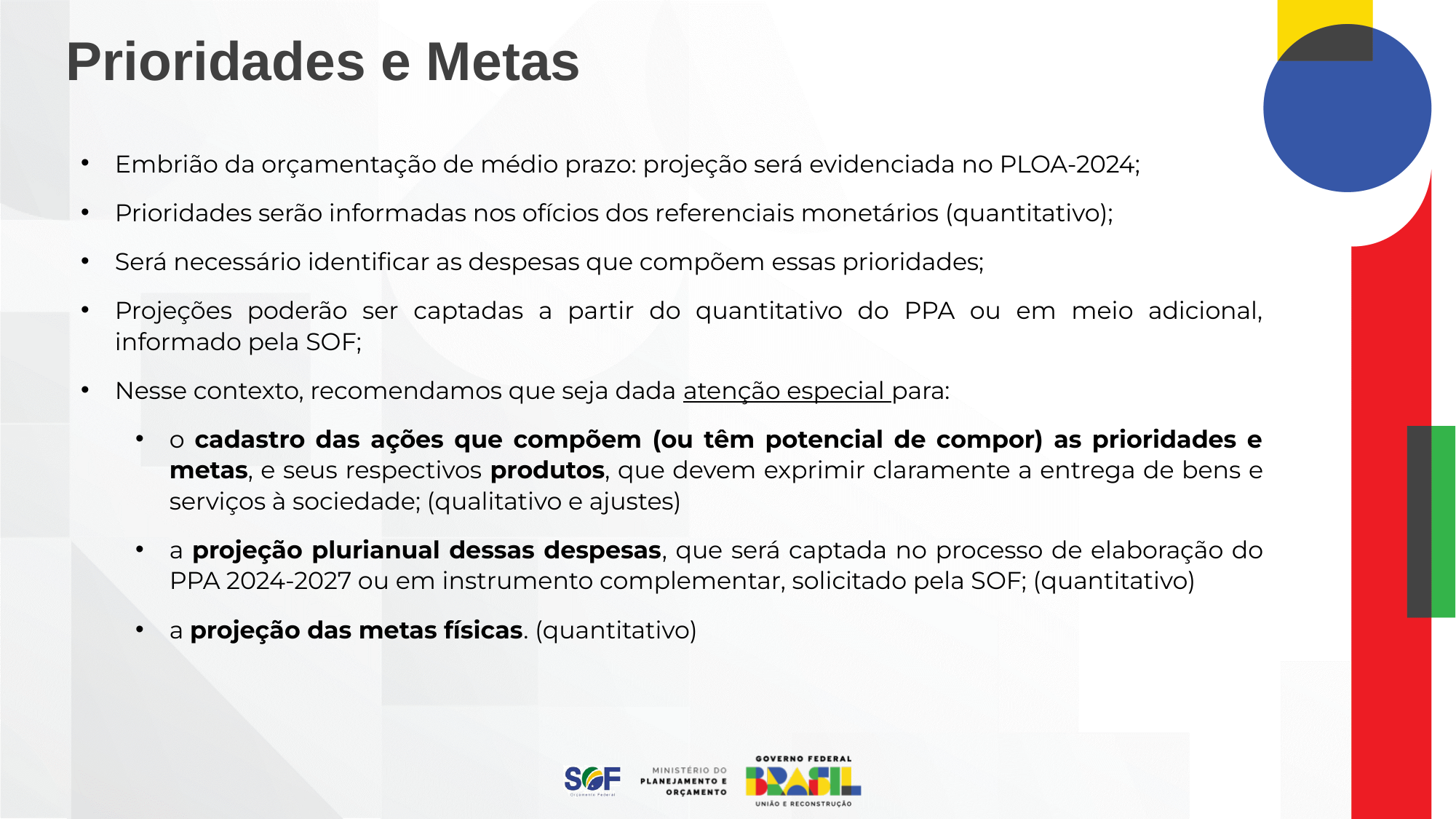

Prioridades e Metas
Embrião da orçamentação de médio prazo: projeção será evidenciada no PLOA-2024;
Prioridades serão informadas nos ofícios dos referenciais monetários (quantitativo);
Será necessário identificar as despesas que compõem essas prioridades;
Projeções poderão ser captadas a partir do quantitativo do PPA ou em meio adicional, informado pela SOF;
Nesse contexto, recomendamos que seja dada atenção especial para:
o cadastro das ações que compõem (ou têm potencial de compor) as prioridades e metas, e seus respectivos produtos, que devem exprimir claramente a entrega de bens e serviços à sociedade; (qualitativo e ajustes)
a projeção plurianual dessas despesas, que será captada no processo de elaboração do PPA 2024-2027 ou em instrumento complementar, solicitado pela SOF; (quantitativo)
a projeção das metas físicas. (quantitativo)